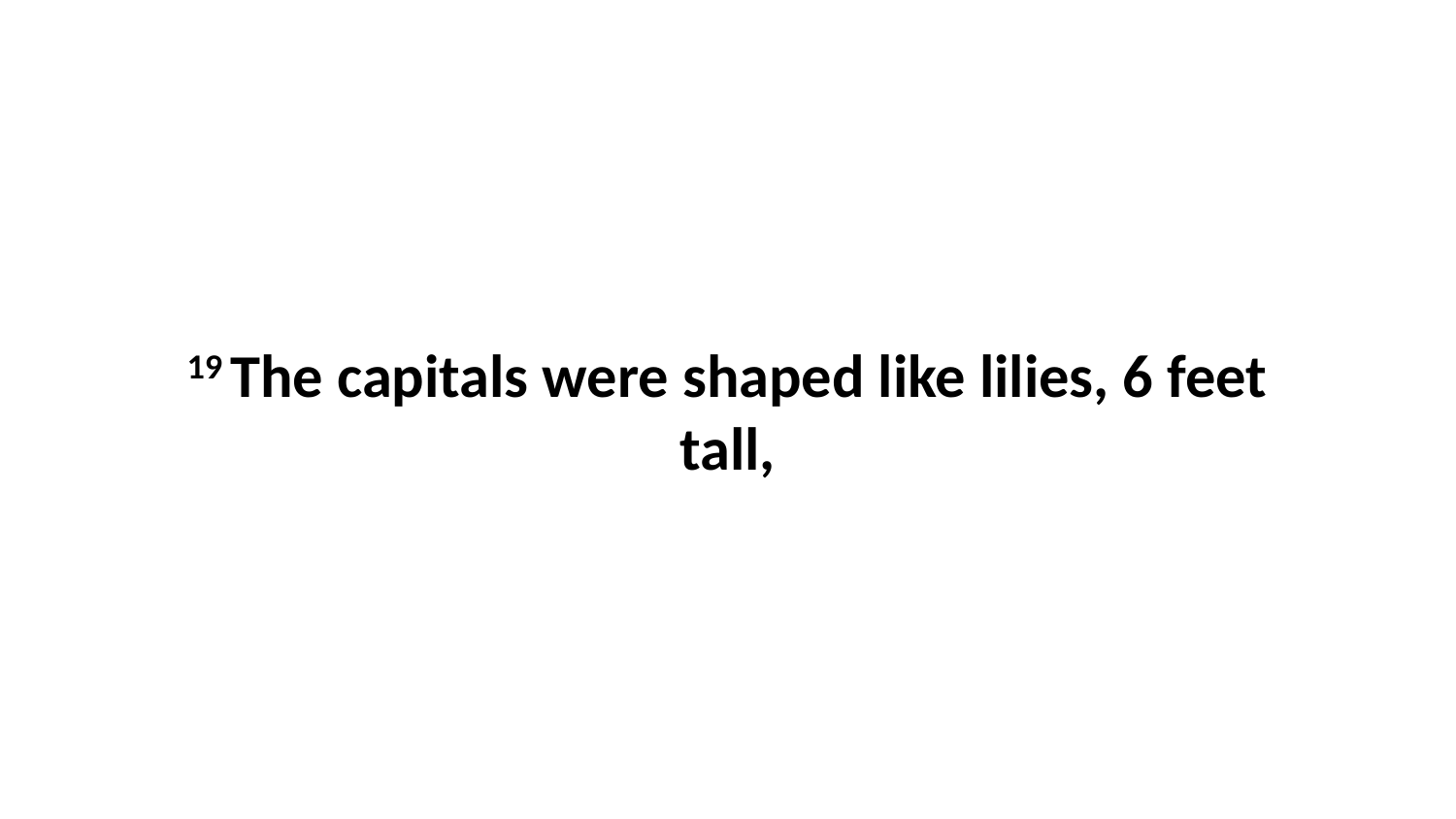

19 The capitals were shaped like lilies, 6 feet tall,